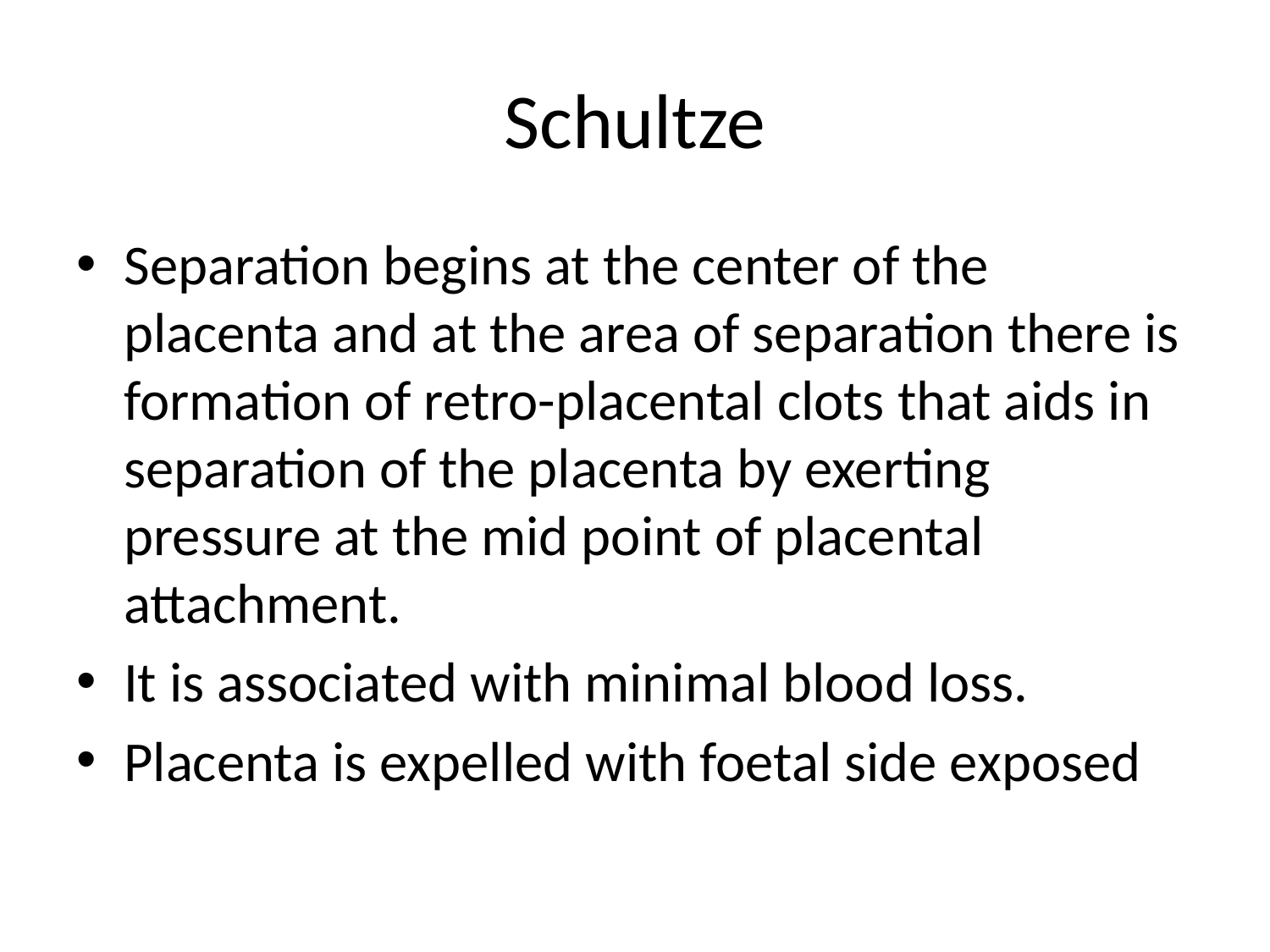

# Schultze
Separation begins at the center of the placenta and at the area of separation there is formation of retro-placental clots that aids in separation of the placenta by exerting pressure at the mid point of placental attachment.
It is associated with minimal blood loss.
Placenta is expelled with foetal side exposed